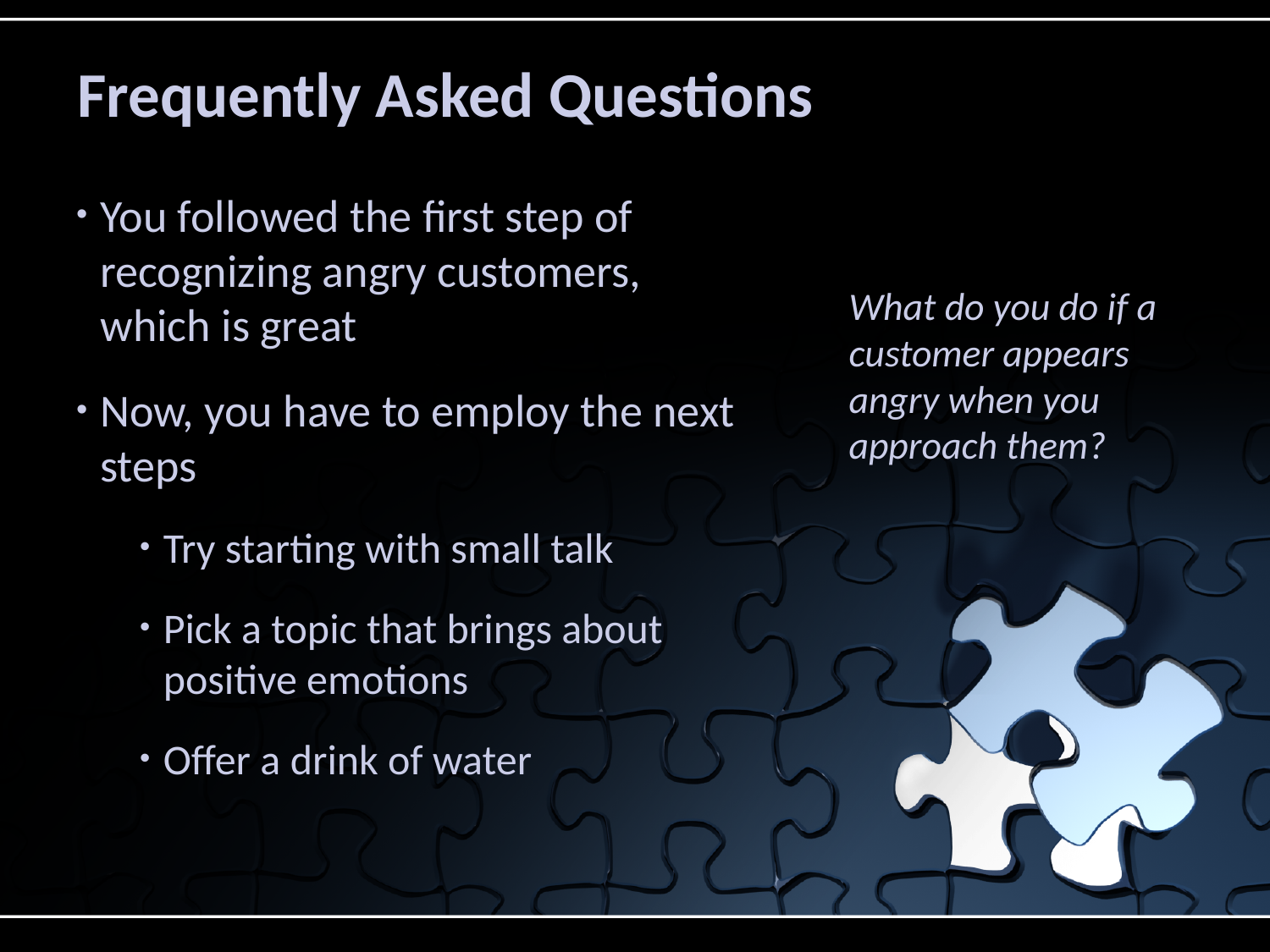

# Frequently Asked Questions
You followed the first step of recognizing angry customers, which is great
Now, you have to employ the next steps
Try starting with small talk
Pick a topic that brings about positive emotions
Offer a drink of water
What do you do if a customer appears angry when you approach them?